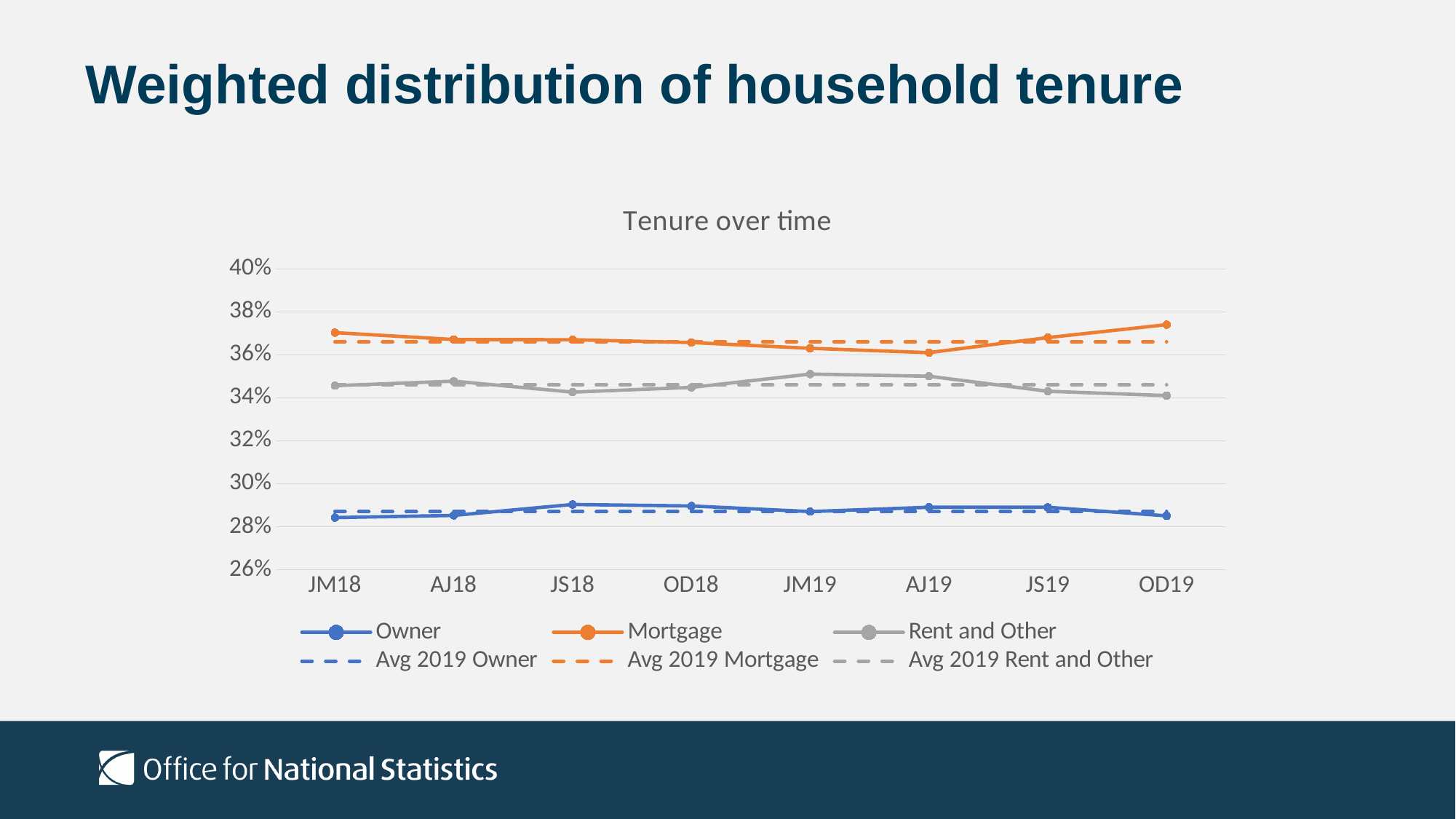

# Weighted distribution of household tenure

### Chart: Tenure over time

| Category | Owner | Mortgage | Rent and Other | Avg 2019 Owner | Avg 2019 Mortgage | Avg 2019 Rent and Other |
|---|---|---|---|---|---|---|
| JM18 | 0.2842 | 0.3703 | 0.3456 | 0.287 | 0.366 | 0.346 |
| AJ18 | 0.2852 | 0.3671 | 0.3477 | 0.287 | 0.366 | 0.346 |
| JS18 | 0.2903 | 0.36700000000000005 | 0.34259999999999996 | 0.287 | 0.366 | 0.346 |
| OD18 | 0.2896 | 0.3657 | 0.3448 | 0.287 | 0.366 | 0.346 |
| JM19 | 0.287 | 0.363 | 0.351 | 0.287 | 0.366 | 0.346 |
| AJ19 | 0.289 | 0.361 | 0.35 | 0.287 | 0.366 | 0.346 |
| JS19 | 0.289 | 0.368 | 0.343 | 0.287 | 0.366 | 0.346 |
| OD19 | 0.285 | 0.374 | 0.341 | 0.287 | 0.366 | 0.346 |